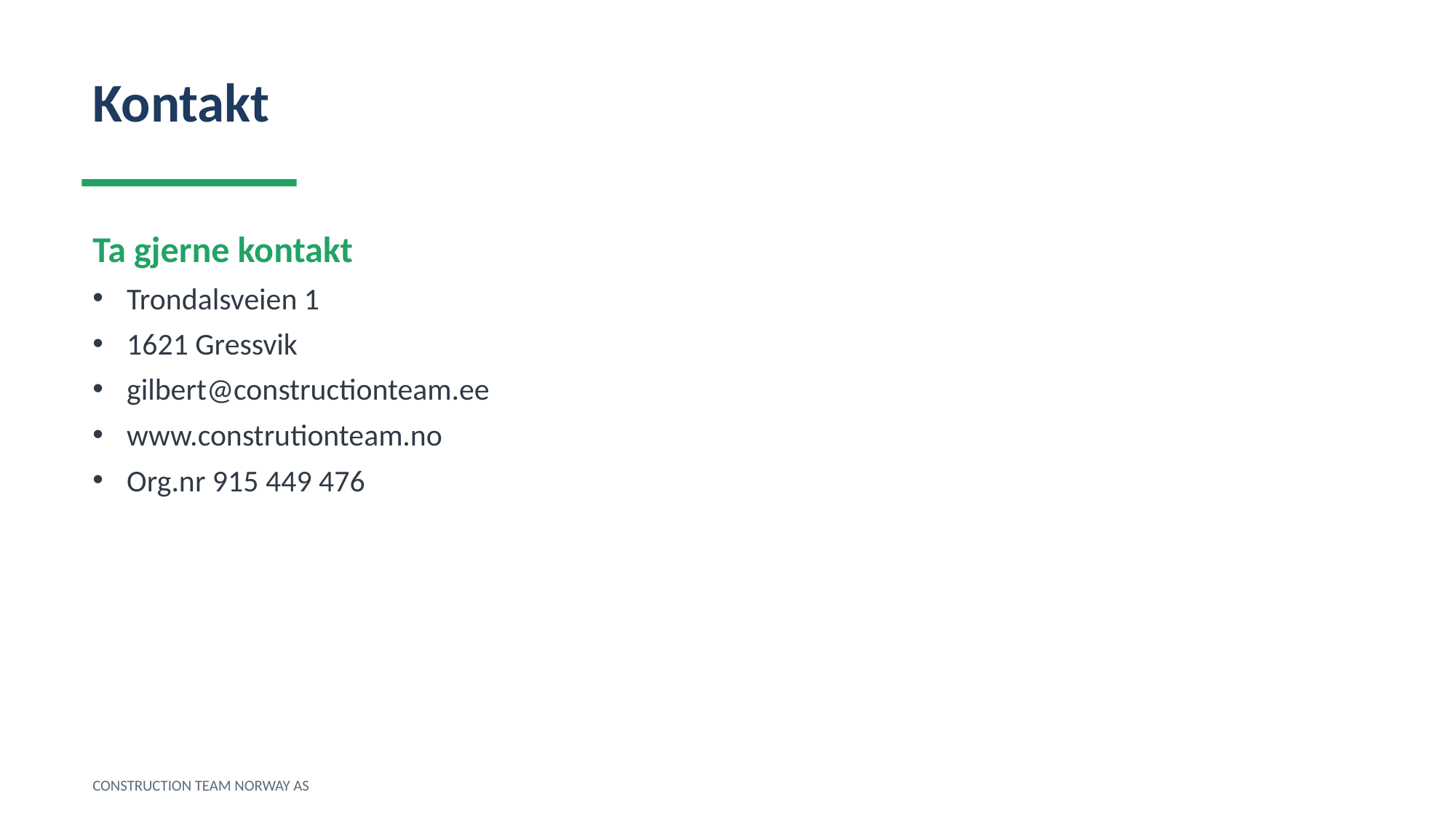

Kontakt

Ta gjerne kontakt
Trondalsveien 1
1621 Gressvik
gilbert@constructionteam.ee
www.construtionteam.no
Org.nr 915 449 476
CONSTRUCTION TEAM NORWAY AS